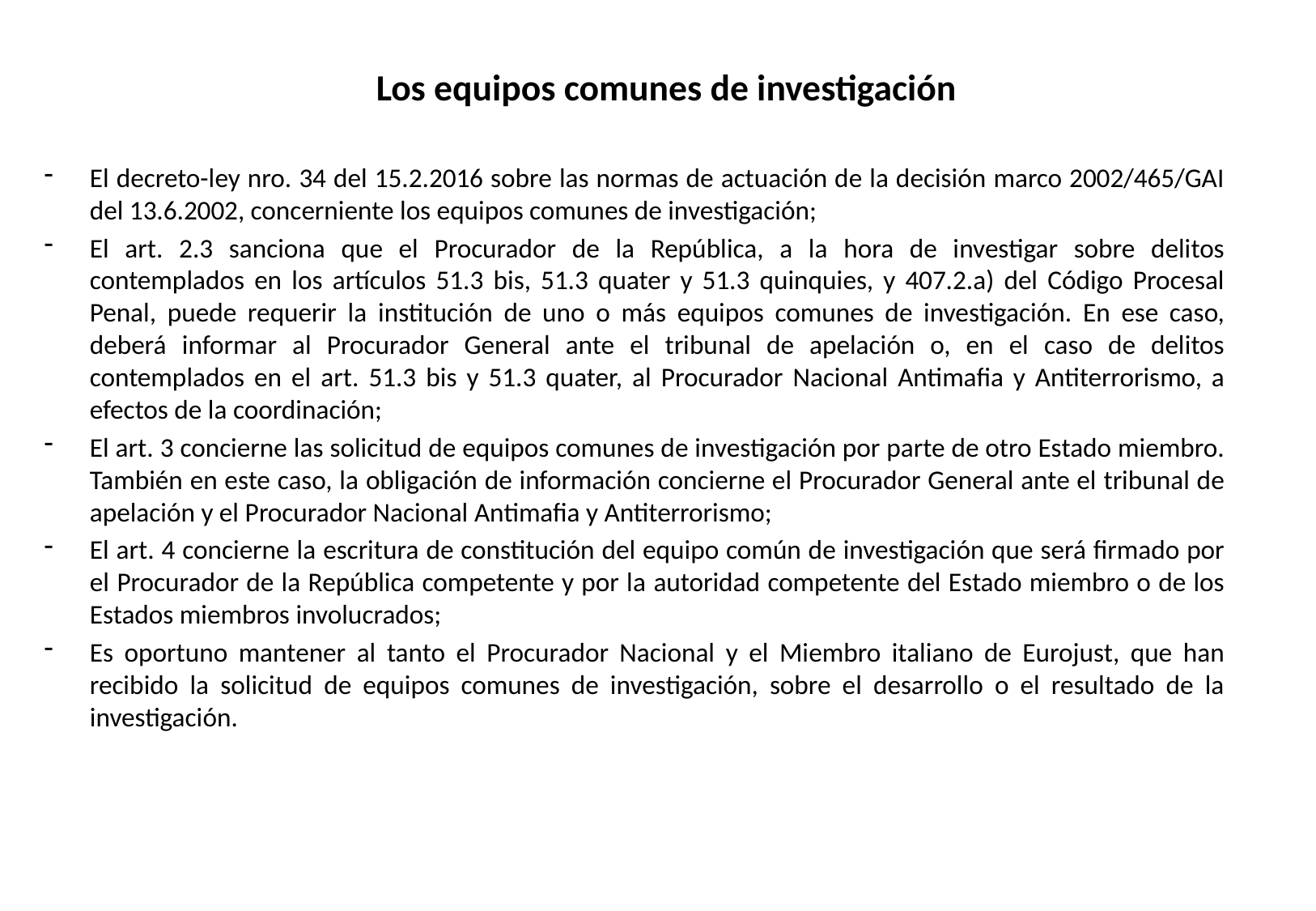

# Los equipos comunes de investigación
El decreto-ley nro. 34 del 15.2.2016 sobre las normas de actuación de la decisión marco 2002/465/GAI del 13.6.2002, concerniente los equipos comunes de investigación;
El art. 2.3 sanciona que el Procurador de la República, a la hora de investigar sobre delitos contemplados en los artículos 51.3 bis, 51.3 quater y 51.3 quinquies, y 407.2.a) del Código Procesal Penal, puede requerir la institución de uno o más equipos comunes de investigación. En ese caso, deberá informar al Procurador General ante el tribunal de apelación o, en el caso de delitos contemplados en el art. 51.3 bis y 51.3 quater, al Procurador Nacional Antimafia y Antiterrorismo, a efectos de la coordinación;
El art. 3 concierne las solicitud de equipos comunes de investigación por parte de otro Estado miembro. También en este caso, la obligación de información concierne el Procurador General ante el tribunal de apelación y el Procurador Nacional Antimafia y Antiterrorismo;
El art. 4 concierne la escritura de constitución del equipo común de investigación que será firmado por el Procurador de la República competente y por la autoridad competente del Estado miembro o de los Estados miembros involucrados;
Es oportuno mantener al tanto el Procurador Nacional y el Miembro italiano de Eurojust, que han recibido la solicitud de equipos comunes de investigación, sobre el desarrollo o el resultado de la investigación.